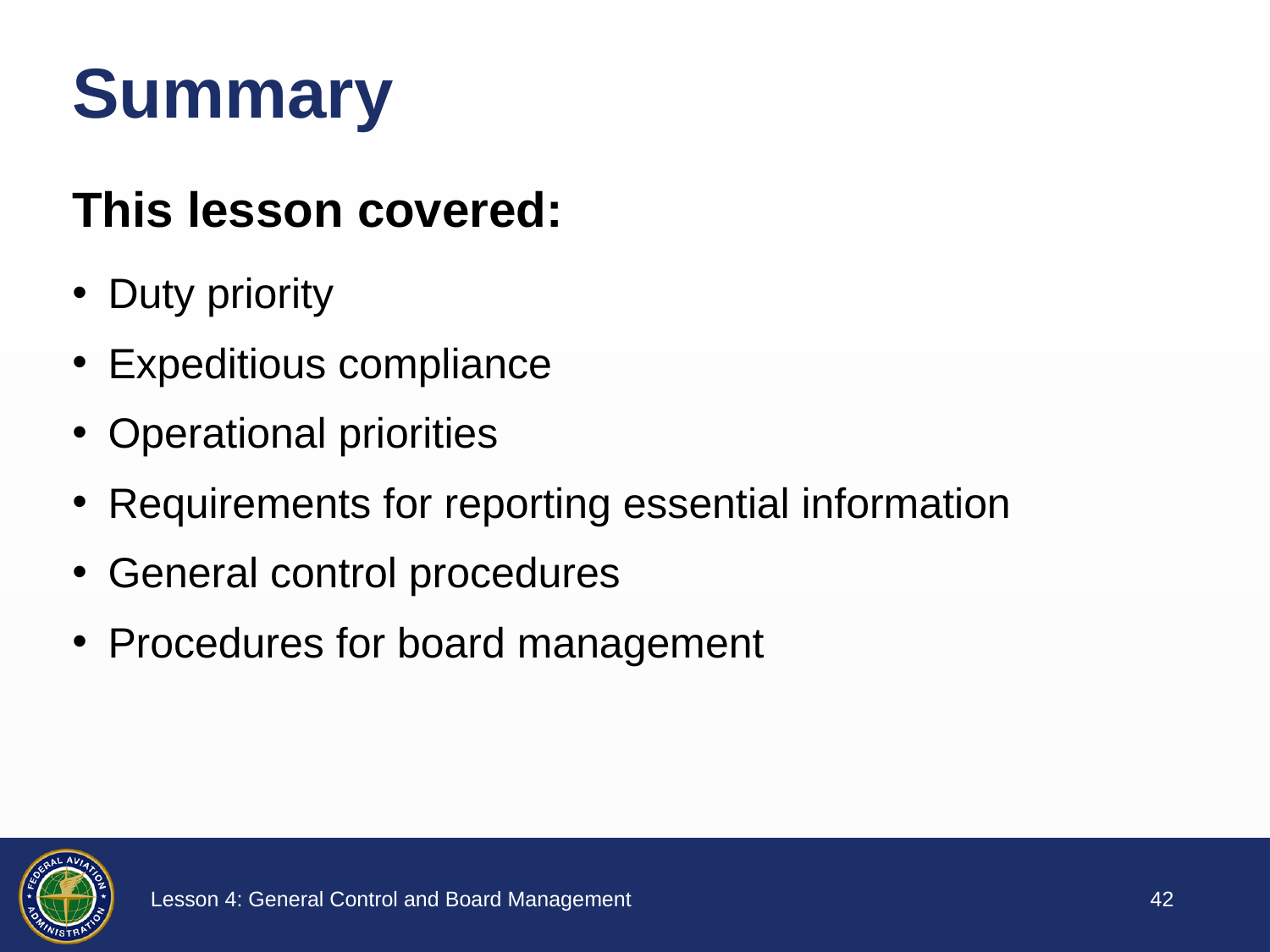

# Summary
This lesson covered:
Duty priority
Expeditious compliance
Operational priorities
Requirements for reporting essential information
General control procedures
Procedures for board management